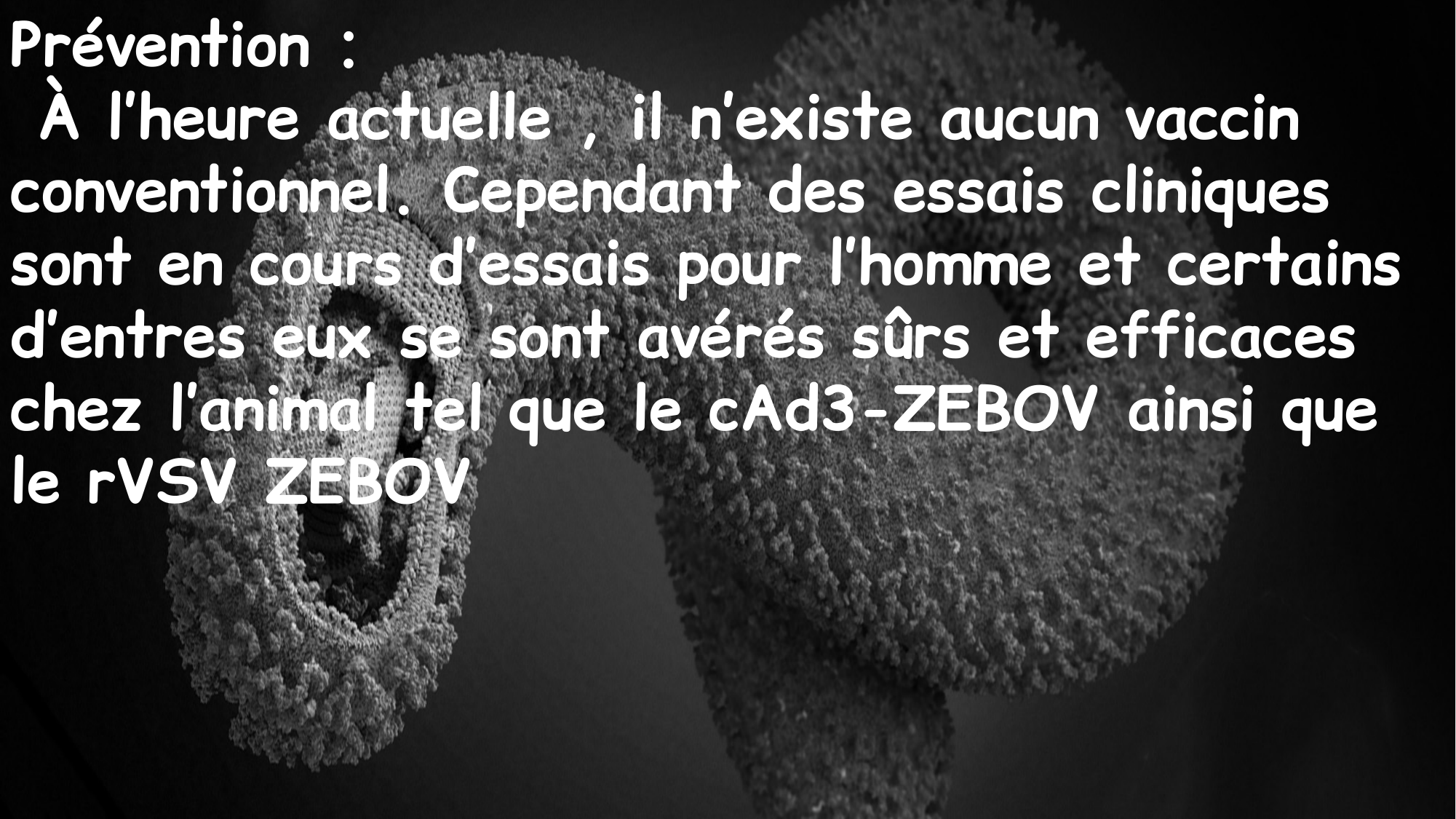

Prévention :
 À l’heure actuelle , il n’existe aucun vaccin conventionnel. Cependant des essais cliniques sont en cours d’essais pour l’homme et certains d’entres eux se sont avérés sûrs et efficaces chez l’animal tel que le cAd3-ZEBOV ainsi que le rVSV ZEBOV